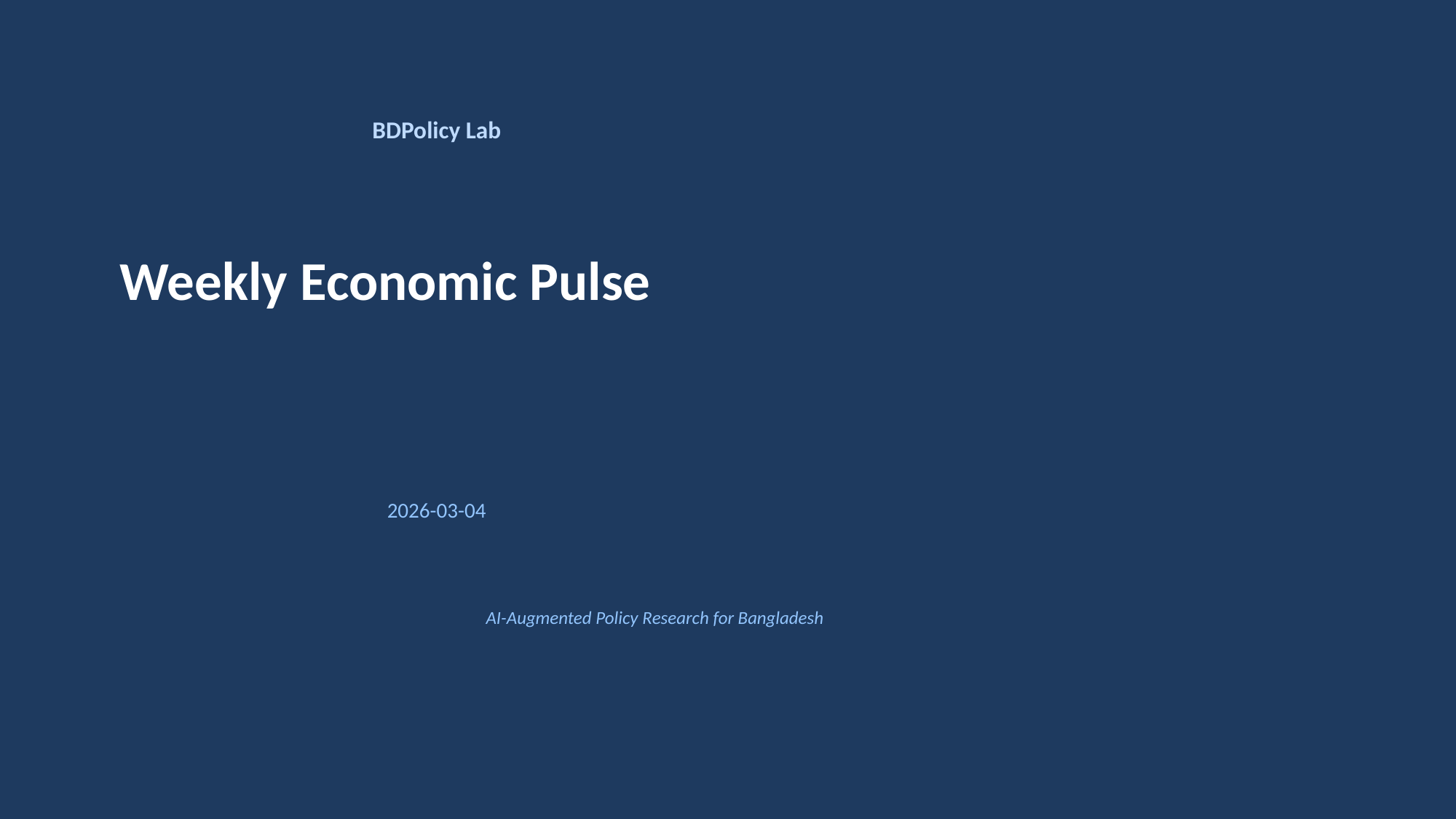

BDPolicy Lab
Weekly Economic Pulse
2026-03-04
AI-Augmented Policy Research for Bangladesh